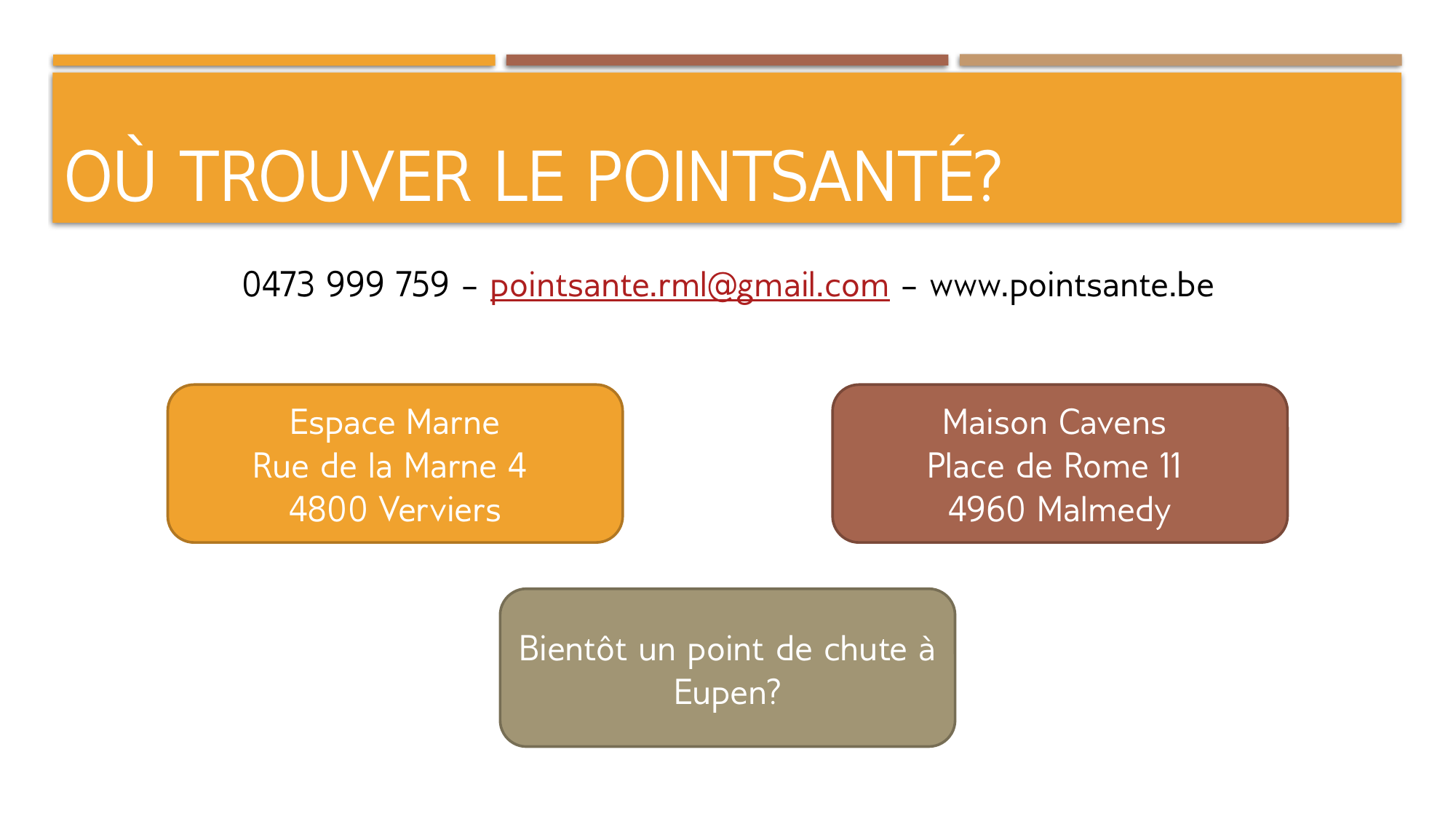

# Où trouver le PointSanté?
0473 999 759 – pointsante.rml@gmail.com – www.pointsante.be
Espace Marne
Rue de la Marne 4
4800 Verviers
Maison Cavens
Place de Rome 11
4960 Malmedy
Bientôt un point de chute à Eupen?